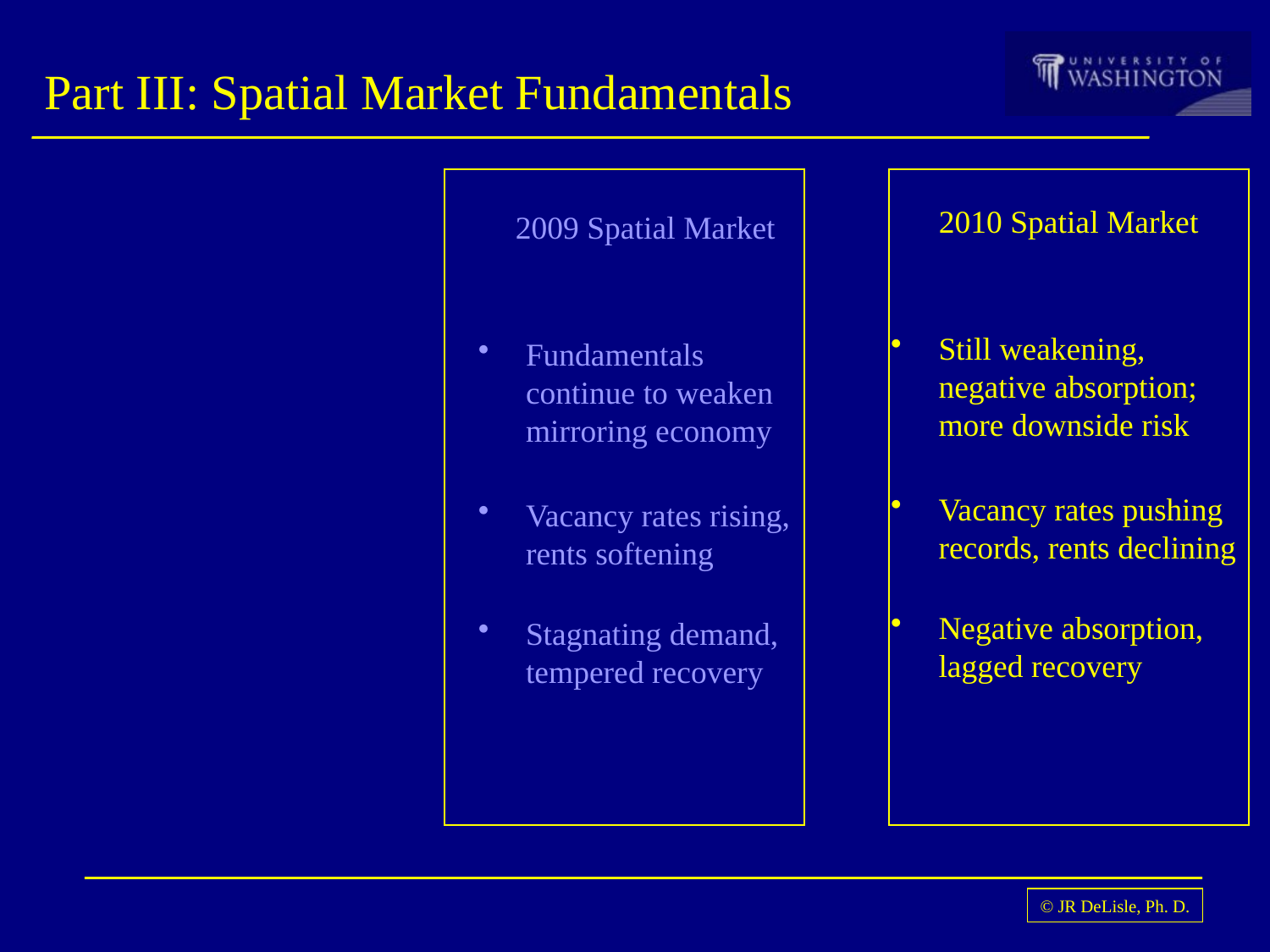

# Part III: Spatial Market Fundamentals

2010 Spatial Market

Still weakening, negative absorption; more downside risk

Vacancy rates pushing records, rents declining
Negative absorption, lagged recovery
2009 Spatial Market

Fundamentals continue to weaken mirroring economy

Vacancy rates rising, rents softening
Stagnating demand, tempered recovery